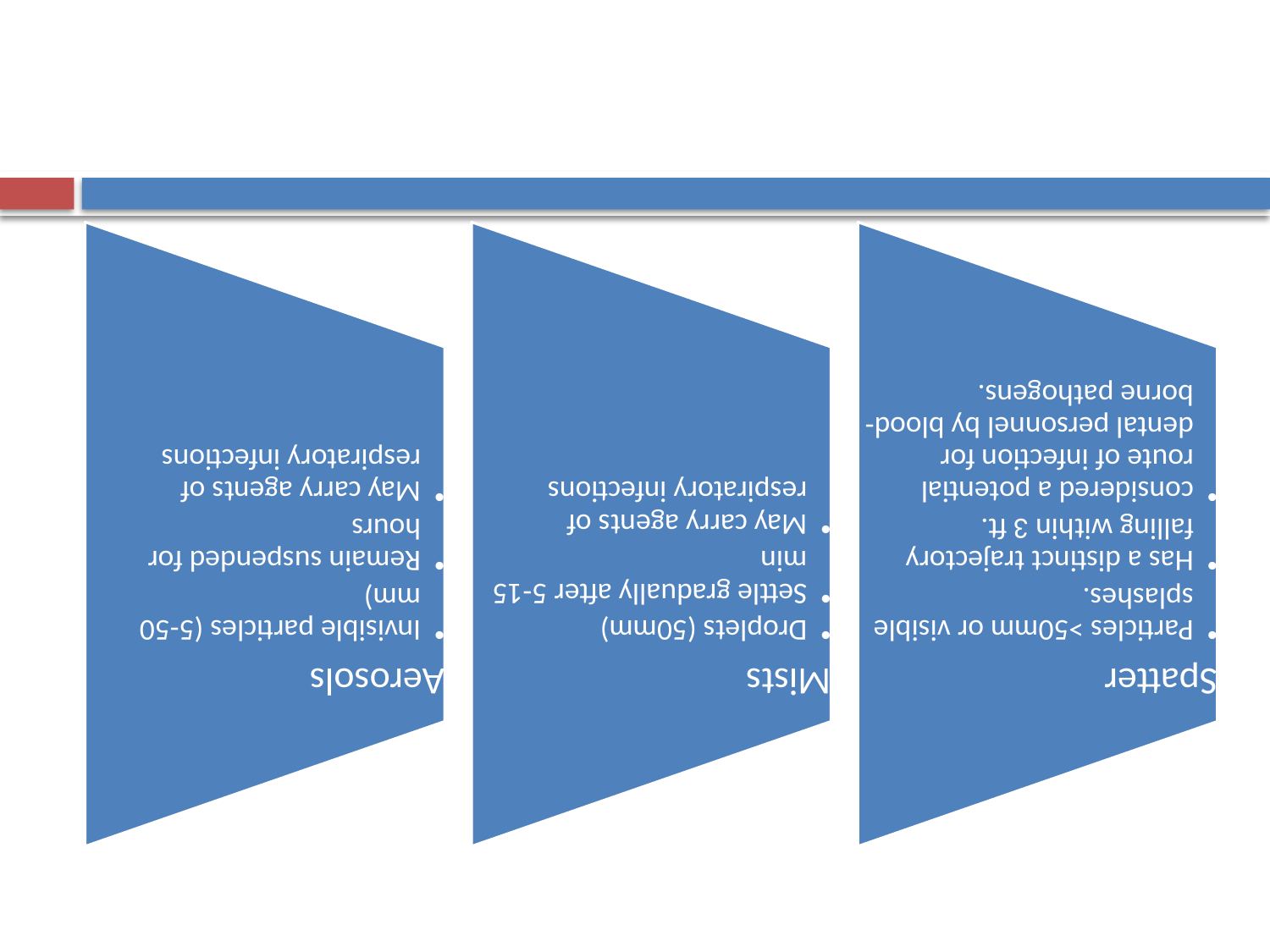

#
Aerosols
Invisible particles (5-50 mm)
Remain suspended for hours
May carry agents of respiratory infections
Mists
Droplets (50mm)
Settle gradually after 5-15 min
May carry agents of respiratory infections
Spatter
Particles >50mm or visible splashes.
Has a distinct trajectory falling within 3 ft.
considered a potential route of infection for dental personnel by blood-borne pathogens.